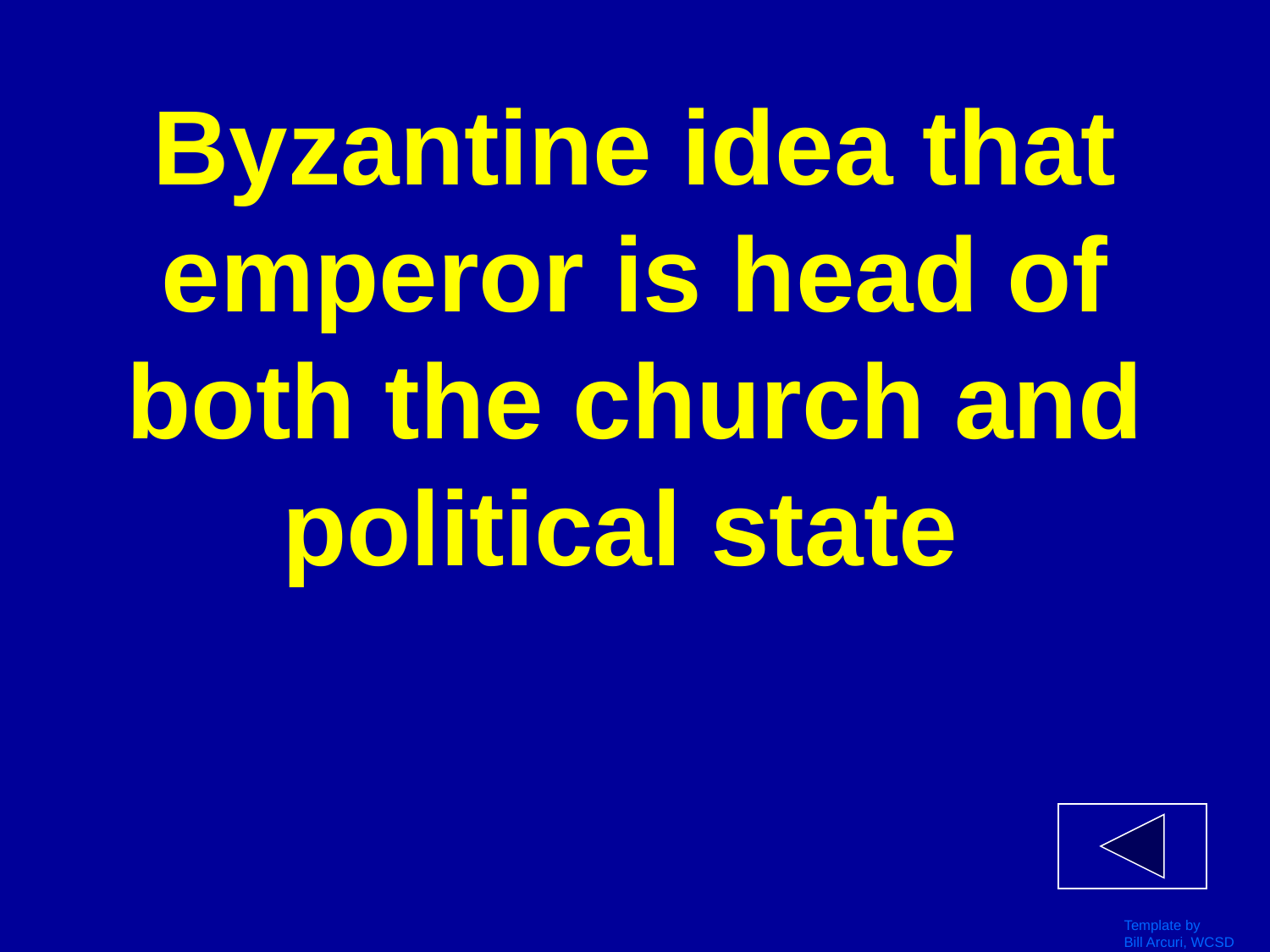

# Byzantine idea that emperor is head of both the church and political state

Template by
Bill Arcuri, WCSD